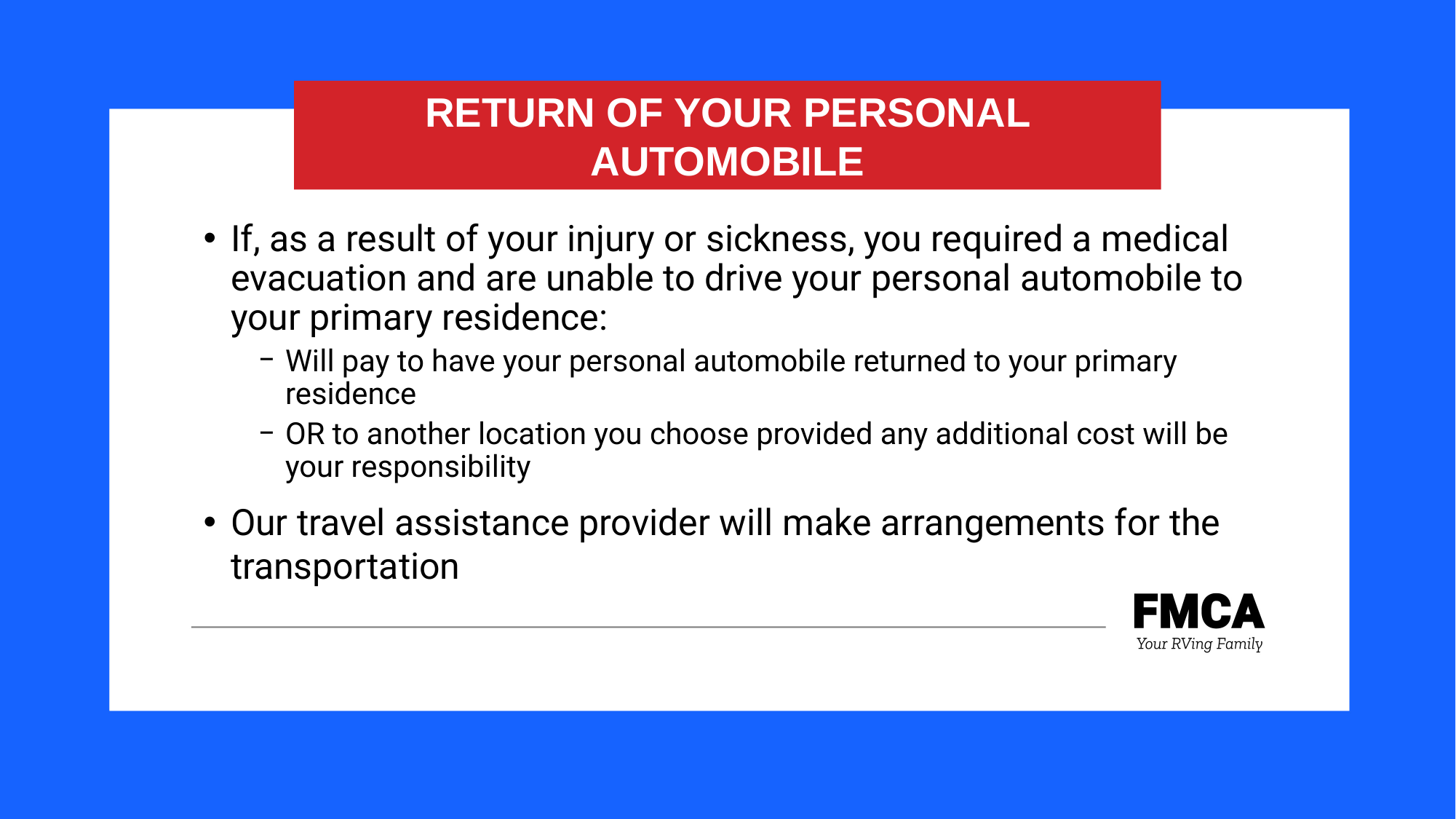

RETURN OF YOUR PERSONAL AUTOMOBILE

If, as a result of your injury or sickness, you required a medical evacuation and are unable to drive your personal automobile to your primary residence:
Will pay to have your personal automobile returned to your primary residence
OR to another location you choose provided any additional cost will be your responsibility
Our travel assistance provider will make arrangements for the transportation